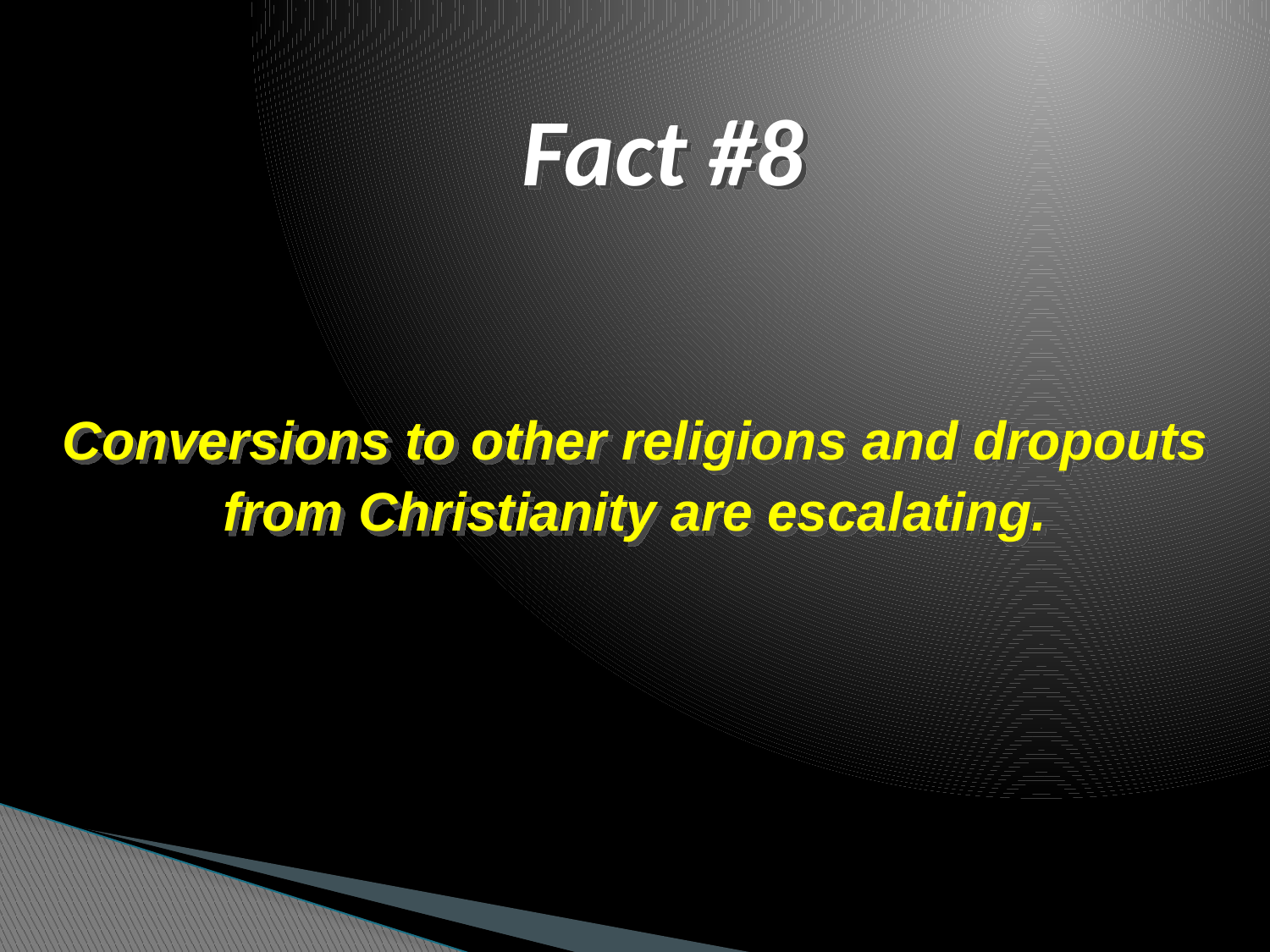

Fact #8
# Conversions to other religions and dropouts from Christianity are escalating.